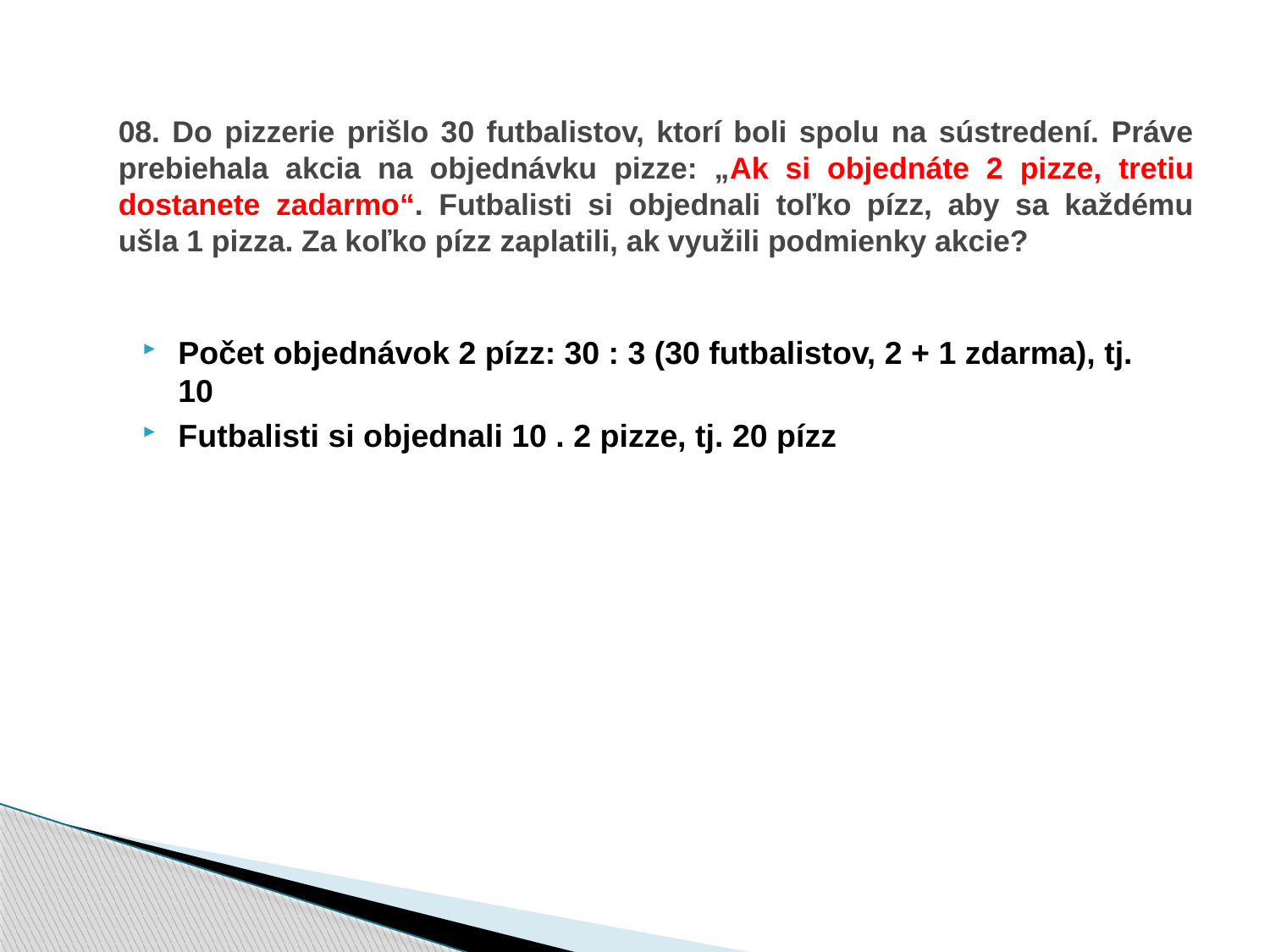

# 08. Do pizzerie prišlo 30 futbalistov, ktorí boli spolu na sústredení. Práve prebiehala akcia na objednávku pizze: „Ak si objednáte 2 pizze, tretiu dostanete zadarmo“. Futbalisti si objednali toľko pízz, aby sa každému ušla 1 pizza. Za koľko pízz zaplatili, ak využili podmienky akcie?
Počet objednávok 2 pízz: 30 : 3 (30 futbalistov, 2 + 1 zdarma), tj. 10
Futbalisti si objednali 10 . 2 pizze, tj. 20 pízz